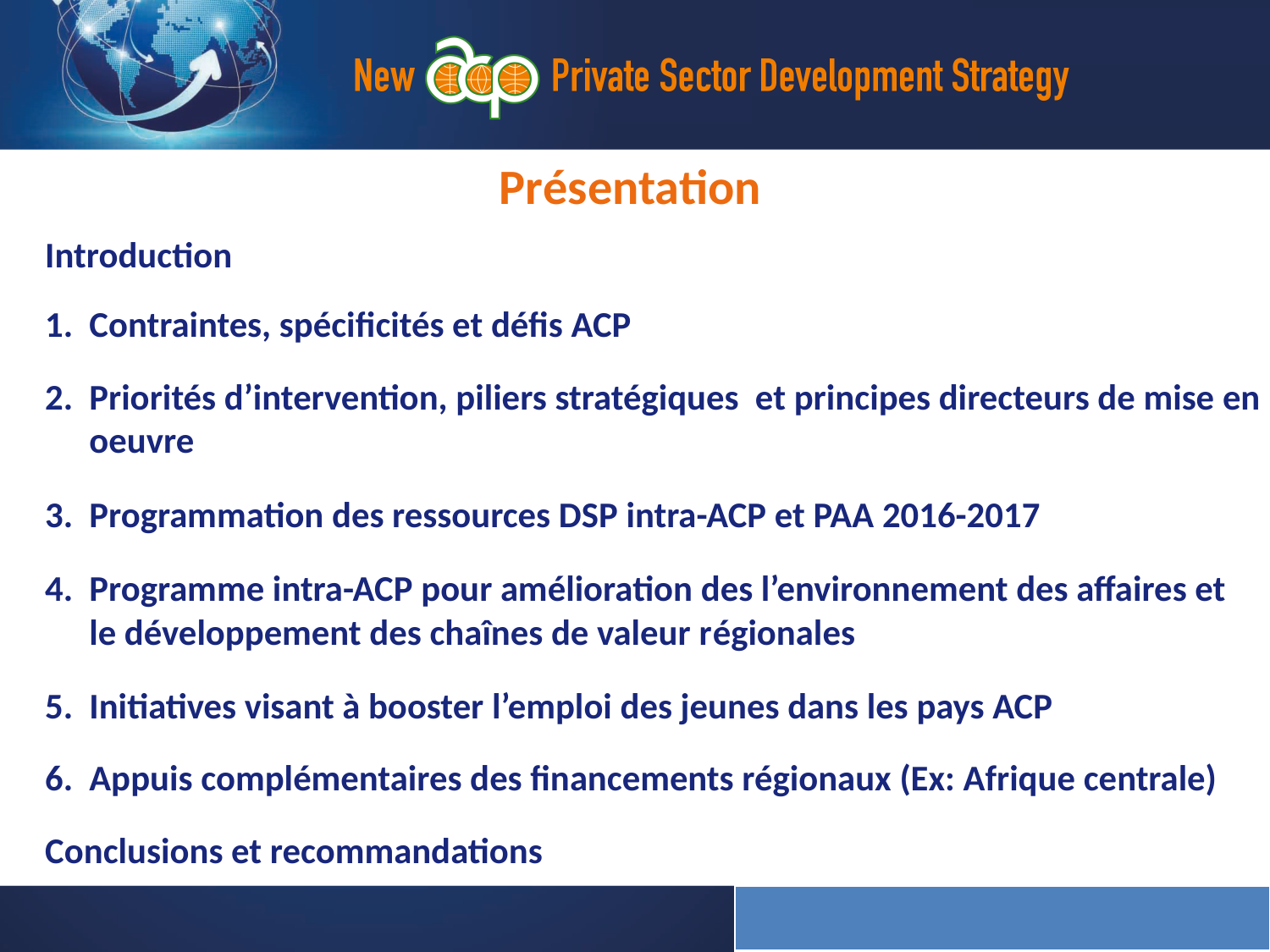

Présentation
Introduction

Contraintes, spécificités et défis ACP

Priorités d’intervention, piliers stratégiques  et principes directeurs de mise en oeuvre

Programmation des ressources DSP intra-ACP et PAA 2016-2017

Programme intra-ACP pour amélioration des l’environnement des affaires et  le développement des chaînes de valeur régionales

Initiatives visant à booster l’emploi des jeunes dans les pays ACP

Appuis complémentaires des financements régionaux (Ex: Afrique centrale)

Conclusions et recommandations
|  |
| --- |